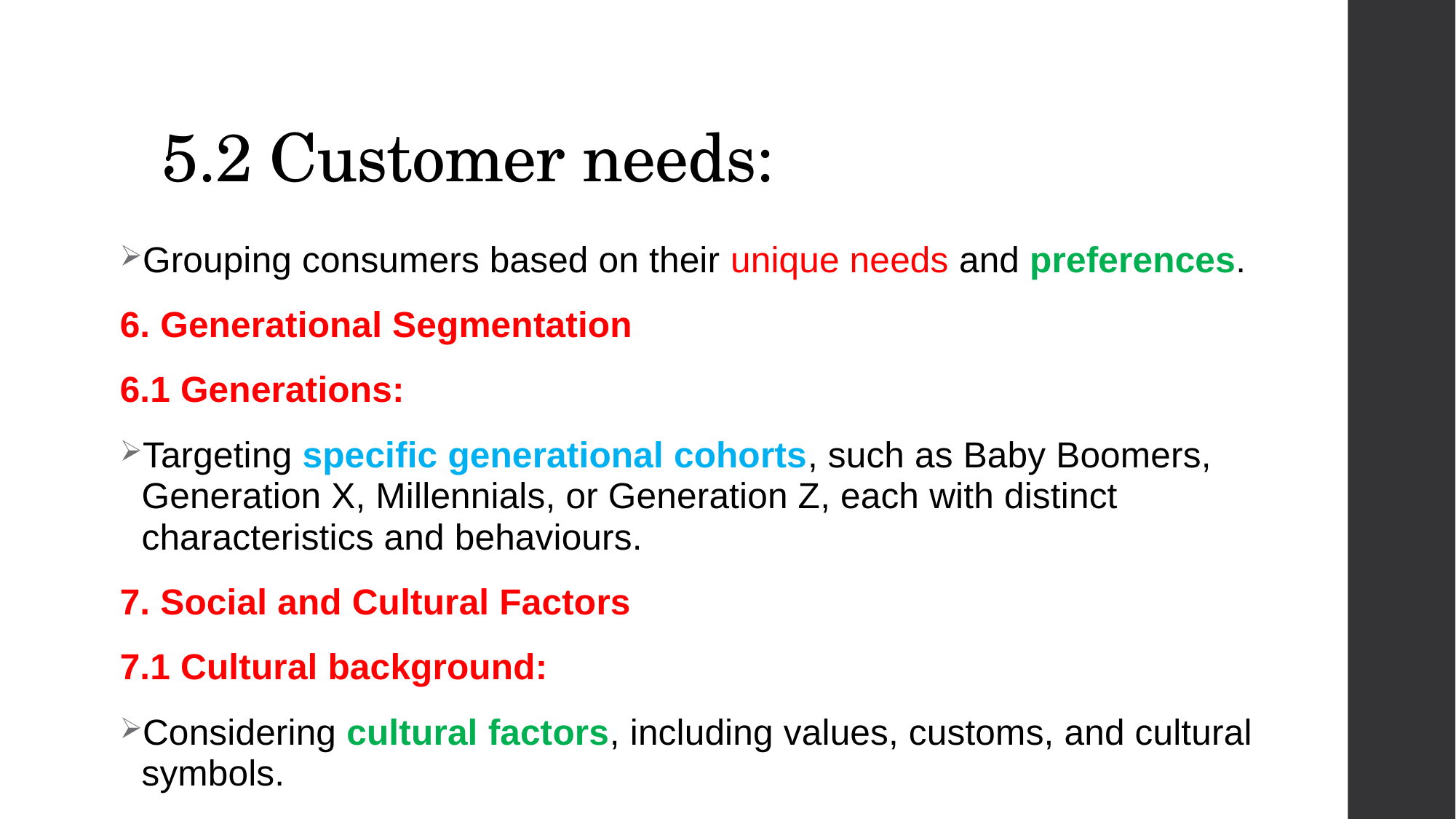

# 5.2 Customer needs:
Grouping consumers based on their unique needs and preferences.
6. Generational Segmentation
6.1 Generations:
Targeting specific generational cohorts, such as Baby Boomers, Generation X, Millennials, or Generation Z, each with distinct characteristics and behaviours.
7. Social and Cultural Factors
7.1 Cultural background:
Considering cultural factors, including values, customs, and cultural symbols.